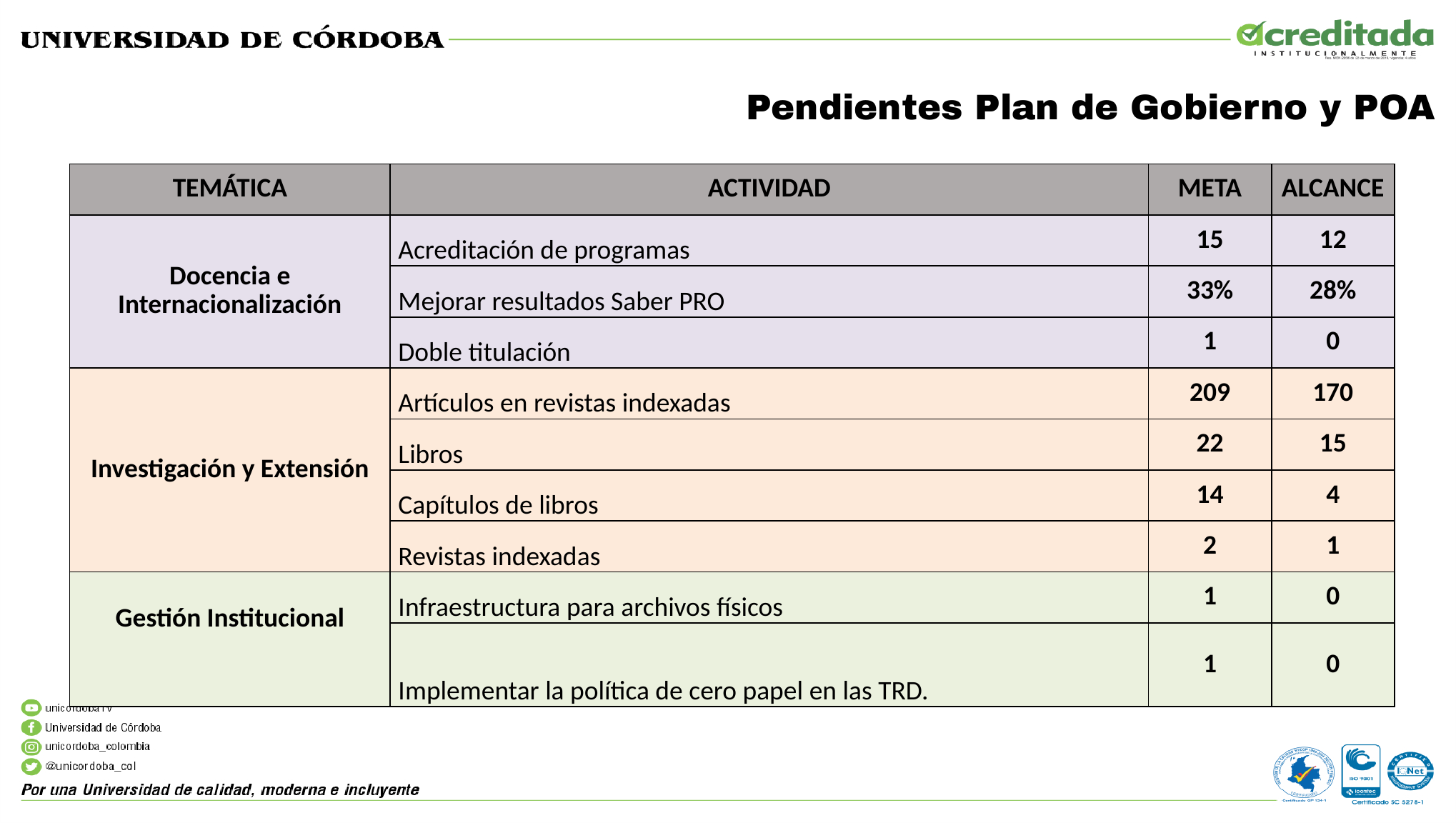

Pendientes Plan de Gobierno y POA
| TEMÁTICA | ACTIVIDAD | META | ALCANCE |
| --- | --- | --- | --- |
| Docencia e Internacionalización | Acreditación de programas | 15 | 12 |
|  | Mejorar resultados Saber PRO | 33% | 28% |
|  | Doble titulación | 1 | 0 |
| Investigación y Extensión | Artículos en revistas indexadas | 209 | 170 |
|  | Libros | 22 | 15 |
|  | Capítulos de libros | 14 | 4 |
|  | Revistas indexadas | 2 | 1 |
| Gestión Institucional | Infraestructura para archivos físicos | 1 | 0 |
|  | Implementar la política de cero papel en las TRD. | 1 | 0 |